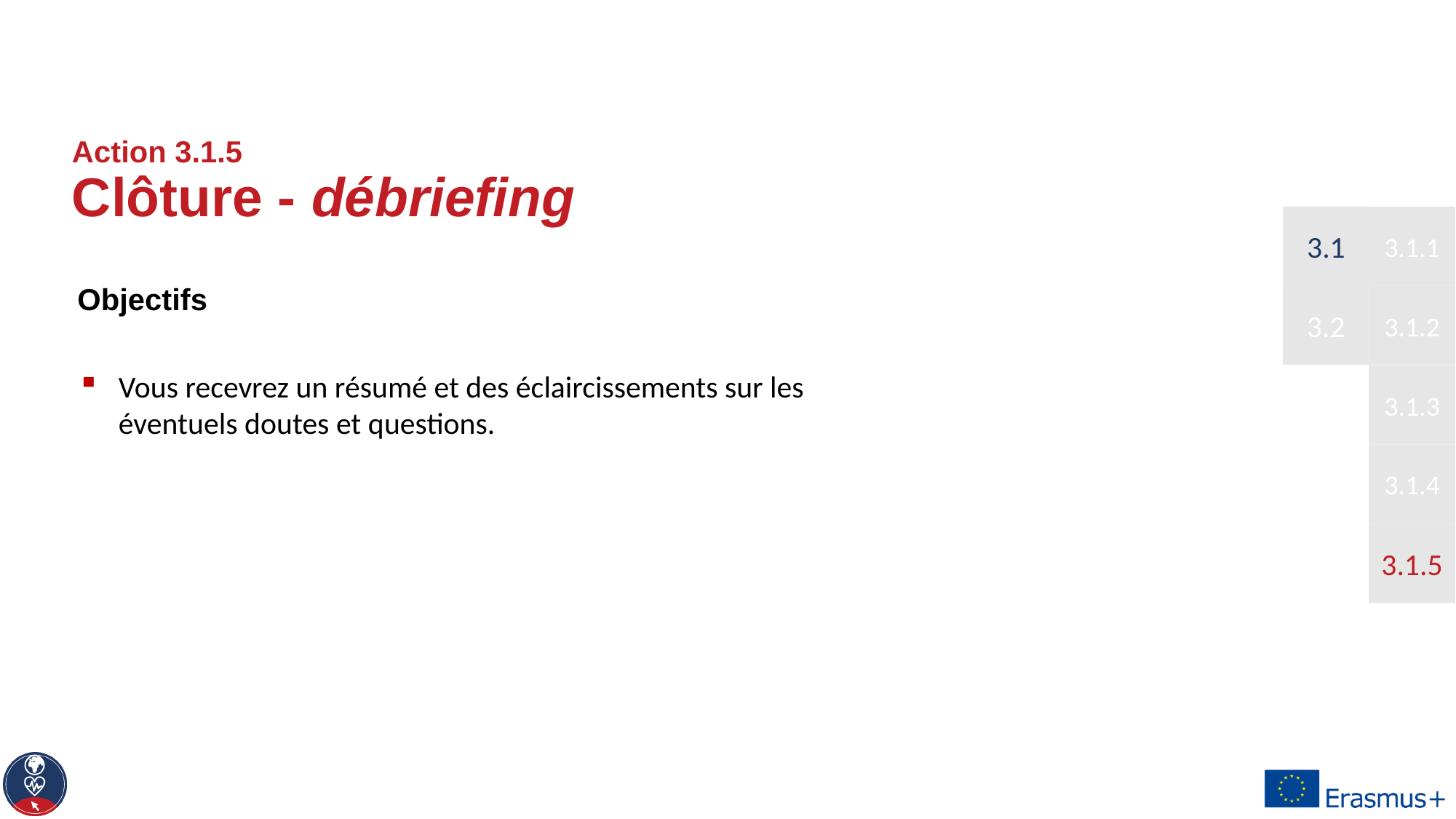

# Action 3.1.5 Clôture - débriefing

3.1

3.1.1
Objectifs

Vous recevrez un résumé et des éclaircissements sur les éventuels doutes et questions.

3.2

3.1.2

3.1.3

3.1.4

3.1.5